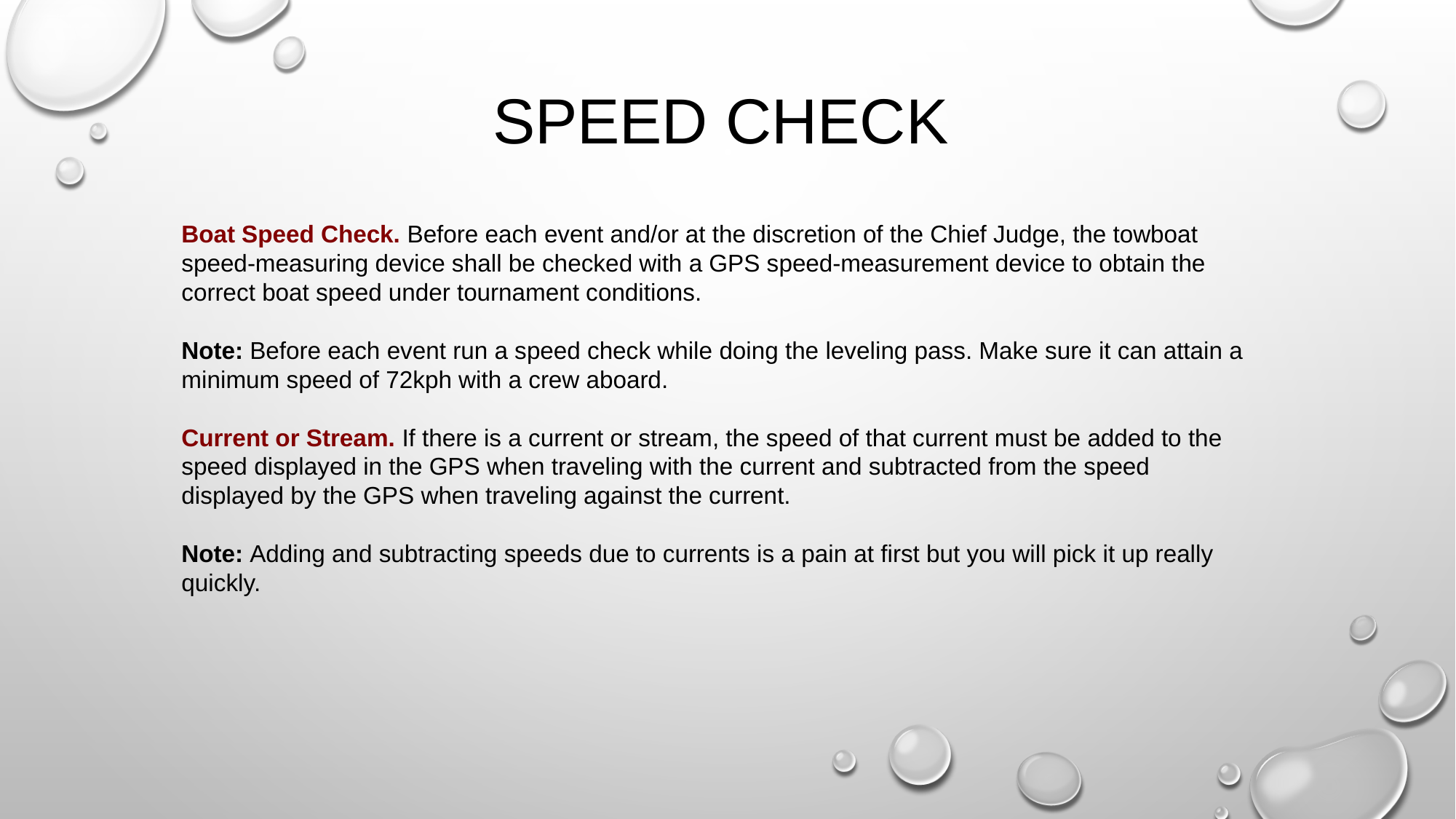

# Speed Check
Boat Speed Check. Before each event and/or at the discretion of the Chief Judge, the towboat speed-measuring device shall be checked with a GPS speed-measurement device to obtain the correct boat speed under tournament conditions.

Note: Before each event run a speed check while doing the leveling pass. Make sure it can attain a minimum speed of 72kph with a crew aboard.

Current or Stream. If there is a current or stream, the speed of that current must be added to the speed displayed in the GPS when traveling with the current and subtracted from the speed displayed by the GPS when traveling against the current.

Note: Adding and subtracting speeds due to currents is a pain at first but you will pick it up really quickly.